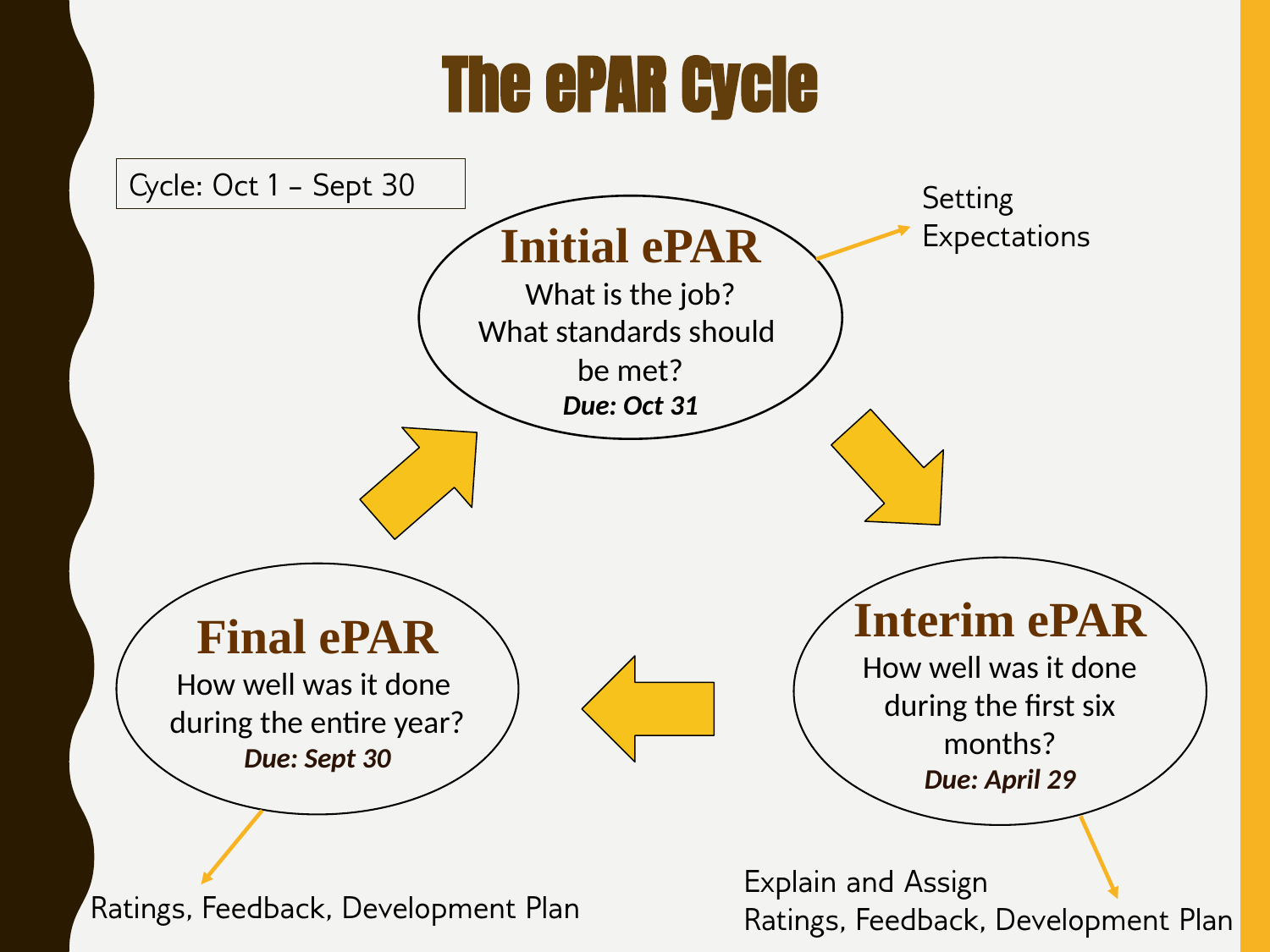

The ePAR Cycle
Cycle: Oct 1 – Sept 30
Setting Expectations
Initial ePAR
What is the job?
What standards should
be met?
Due: Oct 31

Interim ePAR
How well was it done
during the first six
months?
Due: April 29
Final ePAR
How well was it done
during the entire year?
Due: Sept 30

Explain and Assign
Ratings, Feedback, Development Plan
Ratings, Feedback, Development Plan